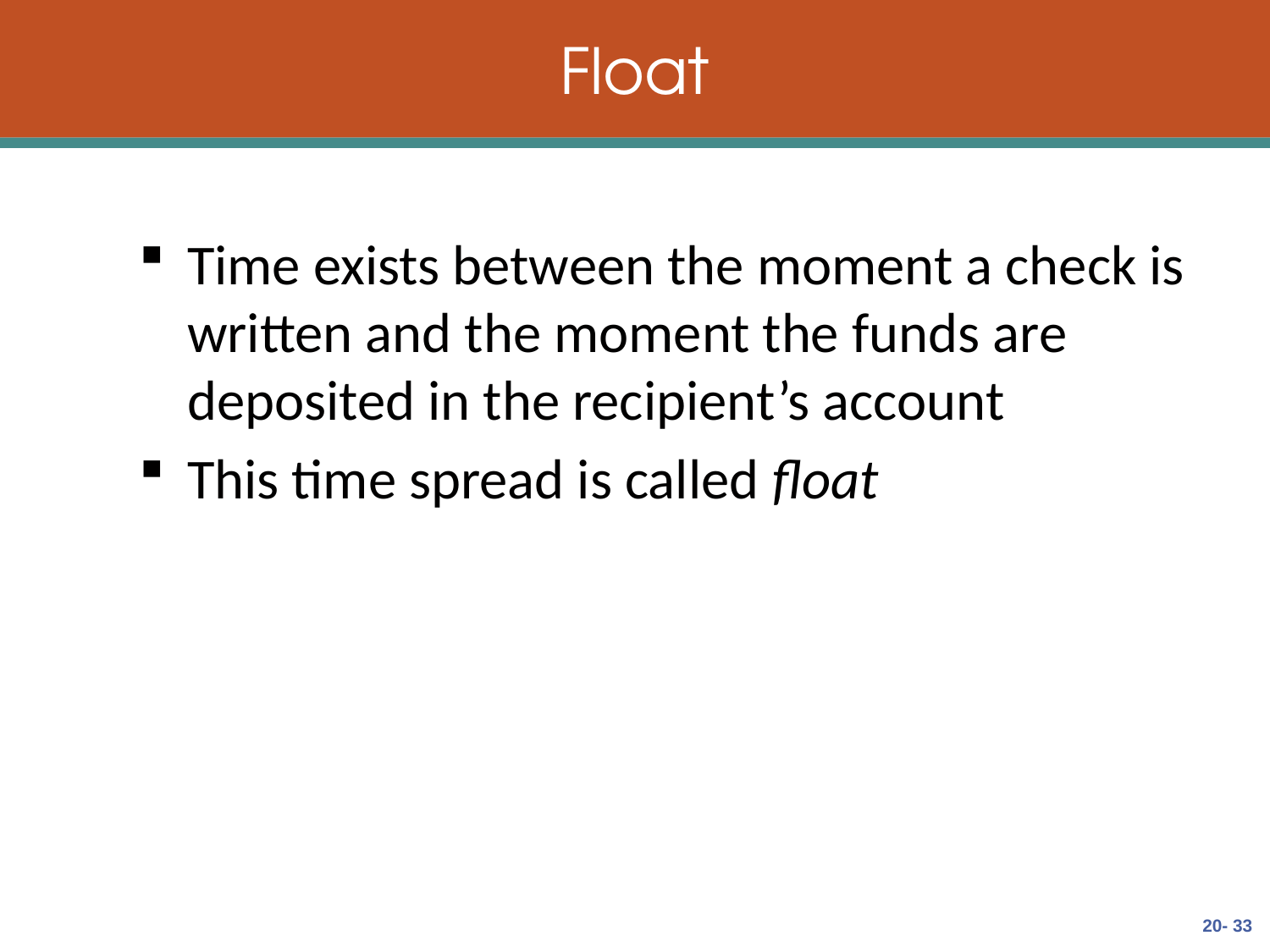

# Float
Time exists between the moment a check is written and the moment the funds are deposited in the recipient’s account
This time spread is called float